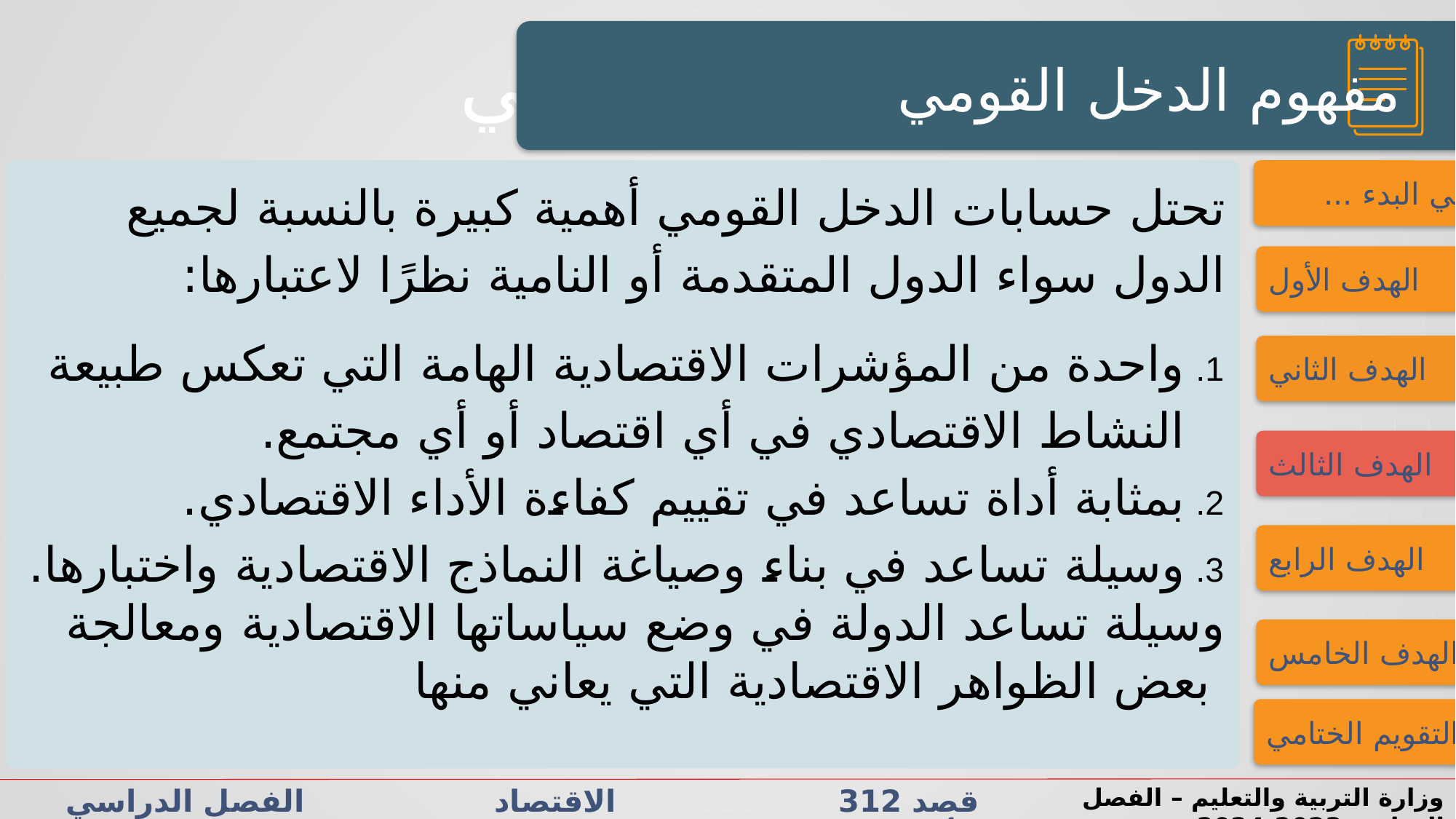

النشاط الاستهلالي
النشاط الاستهلالي

مفهوم الدخل القومي
تحتل حسابات الدخل القومي أهمية كبيرة بالنسبة لجميع الدول سواء الدول المتقدمة أو النامية نظرًا لاعتبارها:

واحدة من المؤشرات الاقتصادية الهامة التي تعكس طبيعة النشاط الاقتصادي في أي اقتصاد أو أي مجتمع.
بمثابة أداة تساعد في تقييم كفاءة الأداء الاقتصادي.
وسيلة تساعد في بناء وصياغة النماذج الاقتصادية واختبارها.
وسيلة تساعد الدولة في وضع سياساتها الاقتصادية ومعالجة بعض الظواهر الاقتصادية التي يعاني منها

فــــي البدء ...
الهدف الأول
الهدف الثاني
الهدف الثالث
الهدف الرابع
الهدف الخامس
التقويم الختامي
قصد 312                     الاقتصاد                  الفصل الدراسي الأول                   الدرس 3-2:  الحسابات القومية
وزارة التربية والتعليم – الفصل الدراسي2023-2024